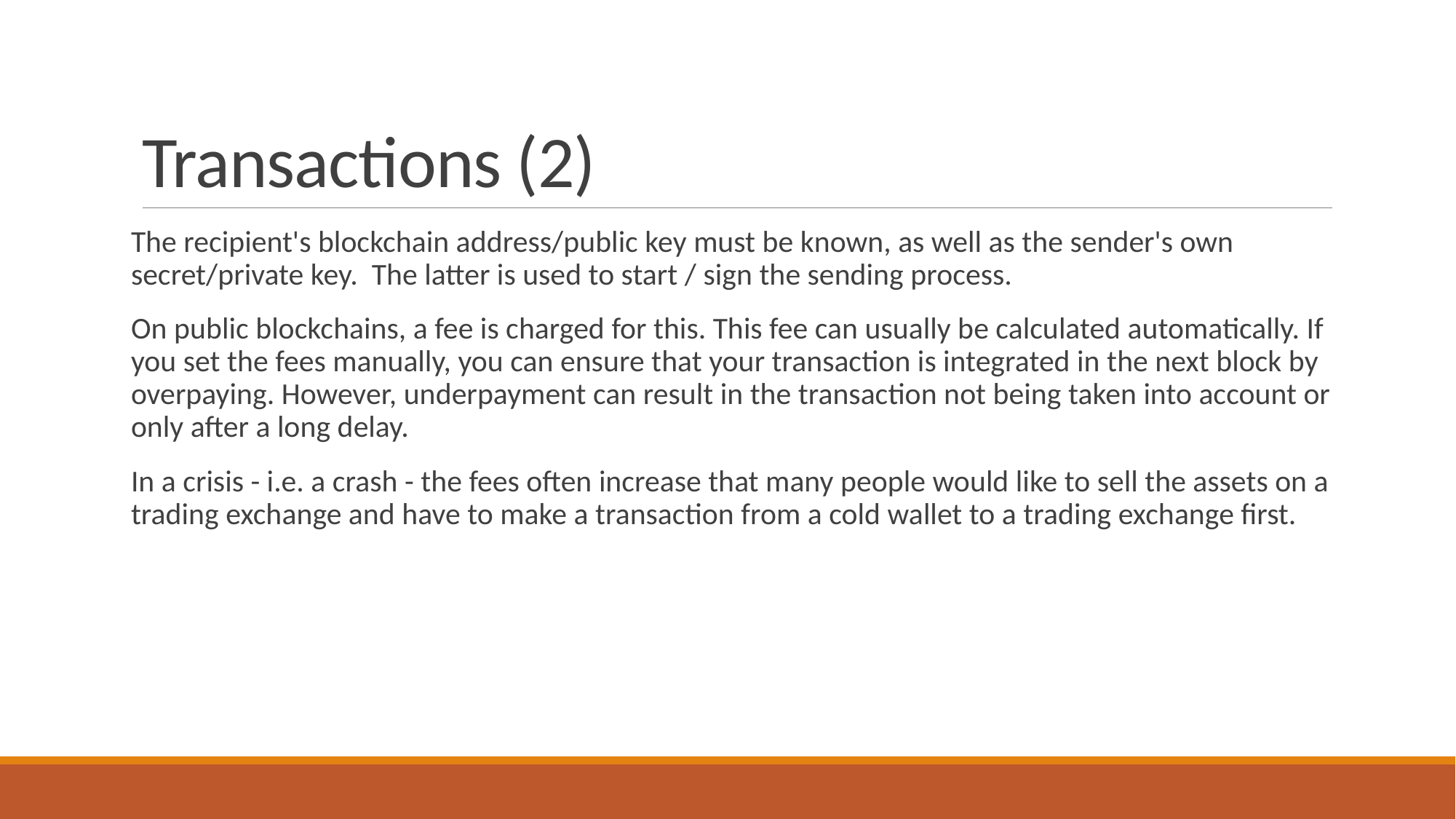

# Transactions (2)
The recipient's blockchain address/public key must be known, as well as the sender's own secret/private key.  The latter is used to start / sign the sending process.
On public blockchains, a fee is charged for this. This fee can usually be calculated automatically. If you set the fees manually, you can ensure that your transaction is integrated in the next block by overpaying. However, underpayment can result in the transaction not being taken into account or only after a long delay.
In a crisis - i.e. a crash - the fees often increase that many people would like to sell the assets on a trading exchange and have to make a transaction from a cold wallet to a trading exchange first.